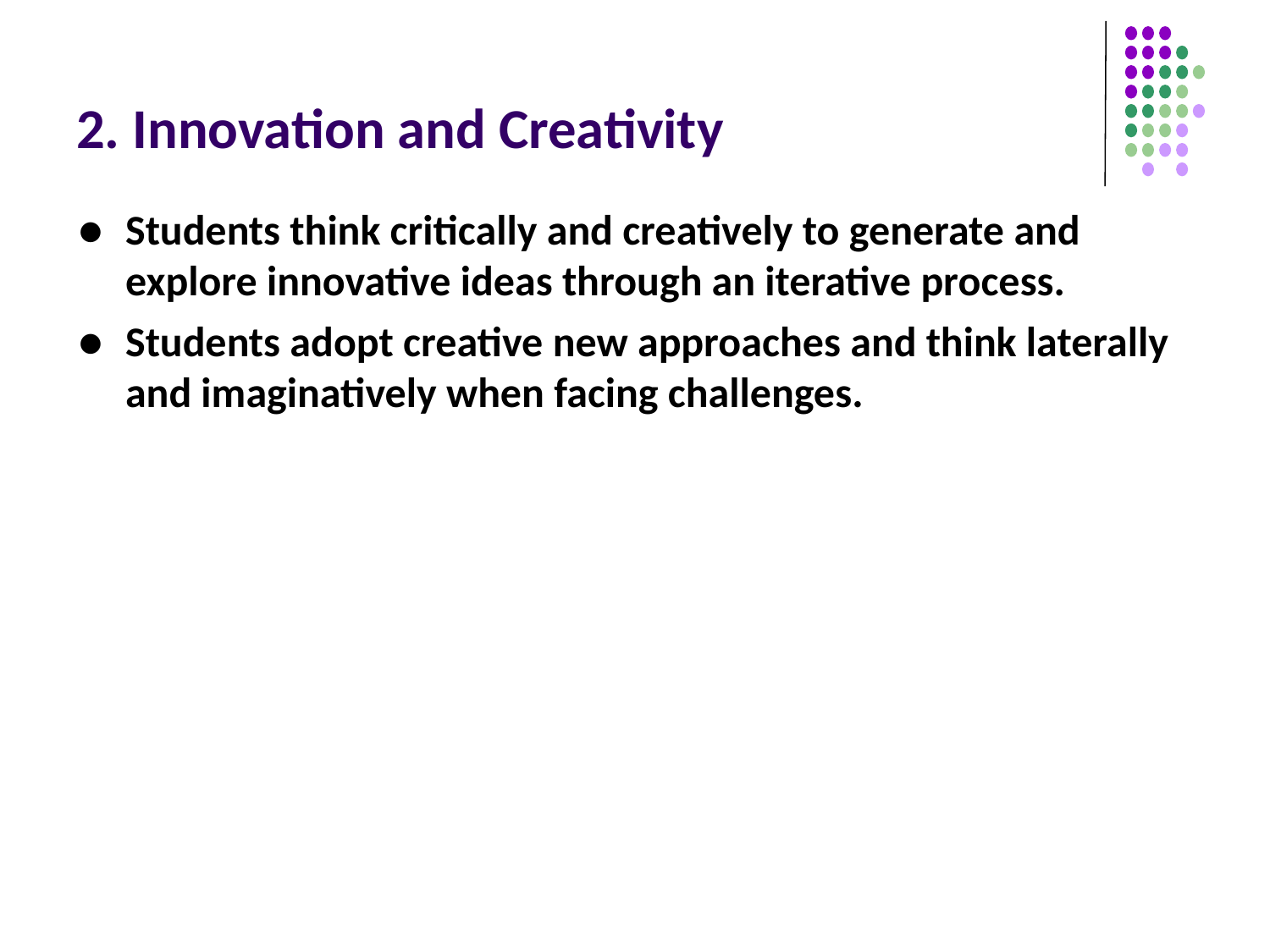

# 2. Innovation and Creativity
● 	Students think critically and creatively to generate and explore innovative ideas through an iterative process.
● 	Students adopt creative new approaches and think laterally and imaginatively when facing challenges.